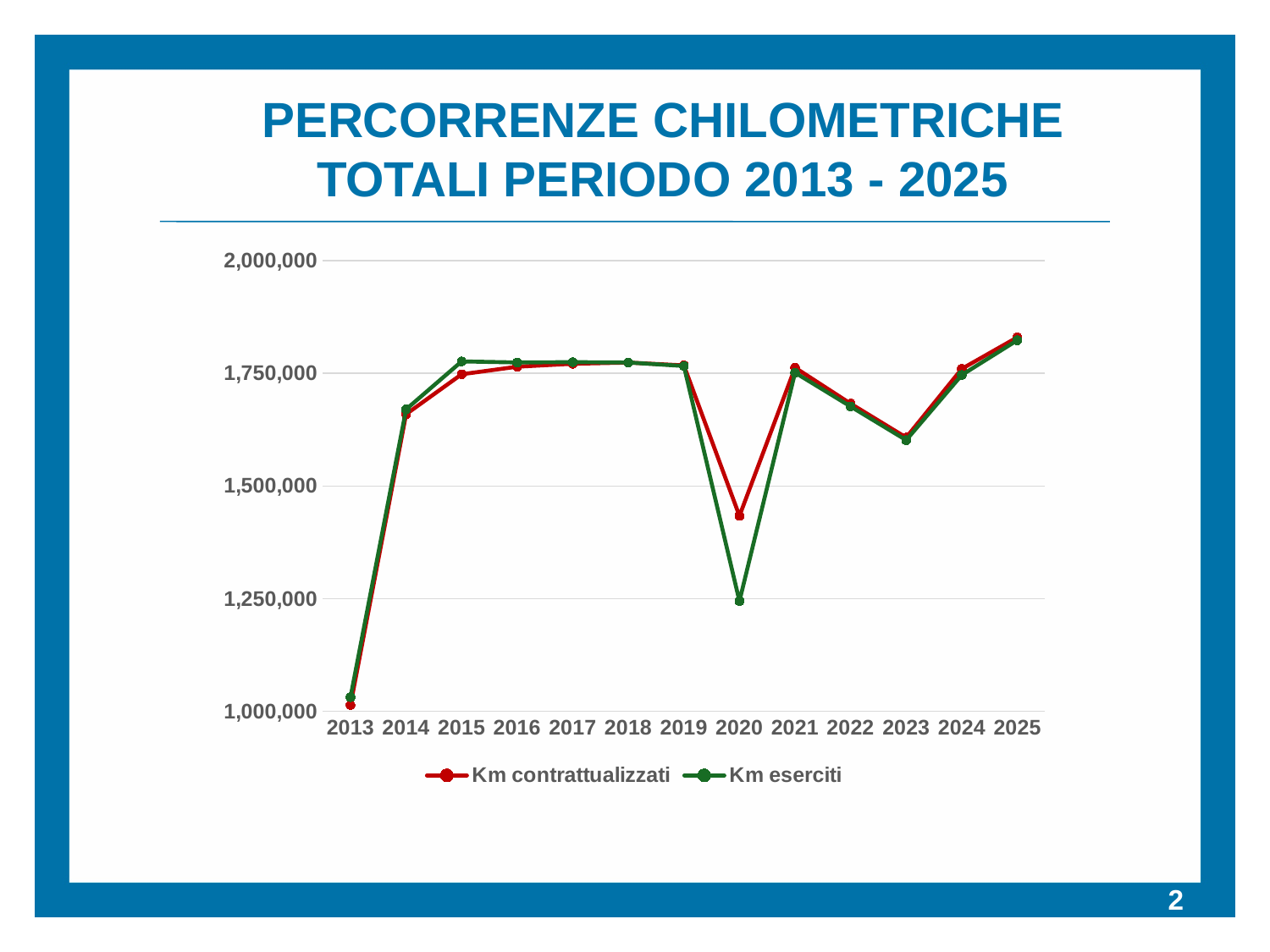

PERCORRENZE CHILOMETRICHE TOTALI PERIODO 2013 - 2025

### Chart

| Category |  | Km eserciti |
|---|---|---|
| 2013 | 1013962.0 | 1031388.0 |
| 2014 | 1659563.0 | 1670216.0 |
| 2015 | 1748125.0 | 1776571.0 |
| 2016 | 1764865.0 | 1774293.0 |
| 2017 | 1771435.0 | 1774913.0 |
| 2018 | 1774110.0 | 1774125.0 |
| 2019 | 1767773.0 | 1766409.0 |
| 2020 | 1433657.0 | 1244620.0 |
| 2021 | 1762767.0 | 1751677.0 |
| 2022 | 1682922.0 | 1676624.0 |
| 2023 | 1607746.0 | 1601910.0 |
| 2024 | 1760079.3120000002 | 1746446.276 |
| 2025 | 1830089.619 | 1823660.7290000005 |
2​